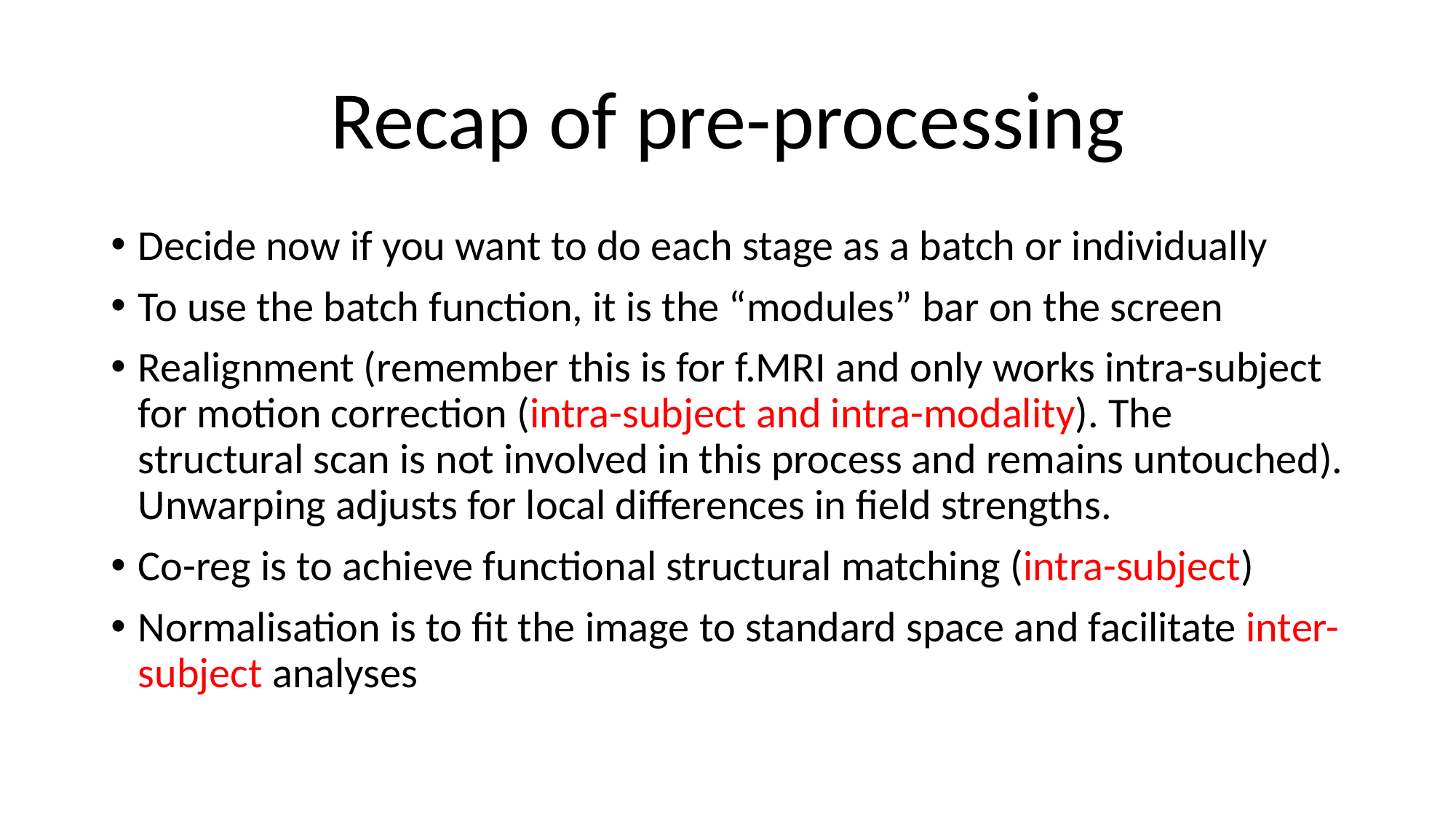

# Recap of pre-processing
Decide now if you want to do each stage as a batch or individually
To use the batch function, it is the “modules” bar on the screen
Realignment (remember this is for f.MRI and only works intra-subject for motion correction (intra-subject and intra-modality). The structural scan is not involved in this process and remains untouched). Unwarping adjusts for local differences in field strengths.
Co-reg is to achieve functional structural matching (intra-subject)
Normalisation is to fit the image to standard space and facilitate inter-subject analyses